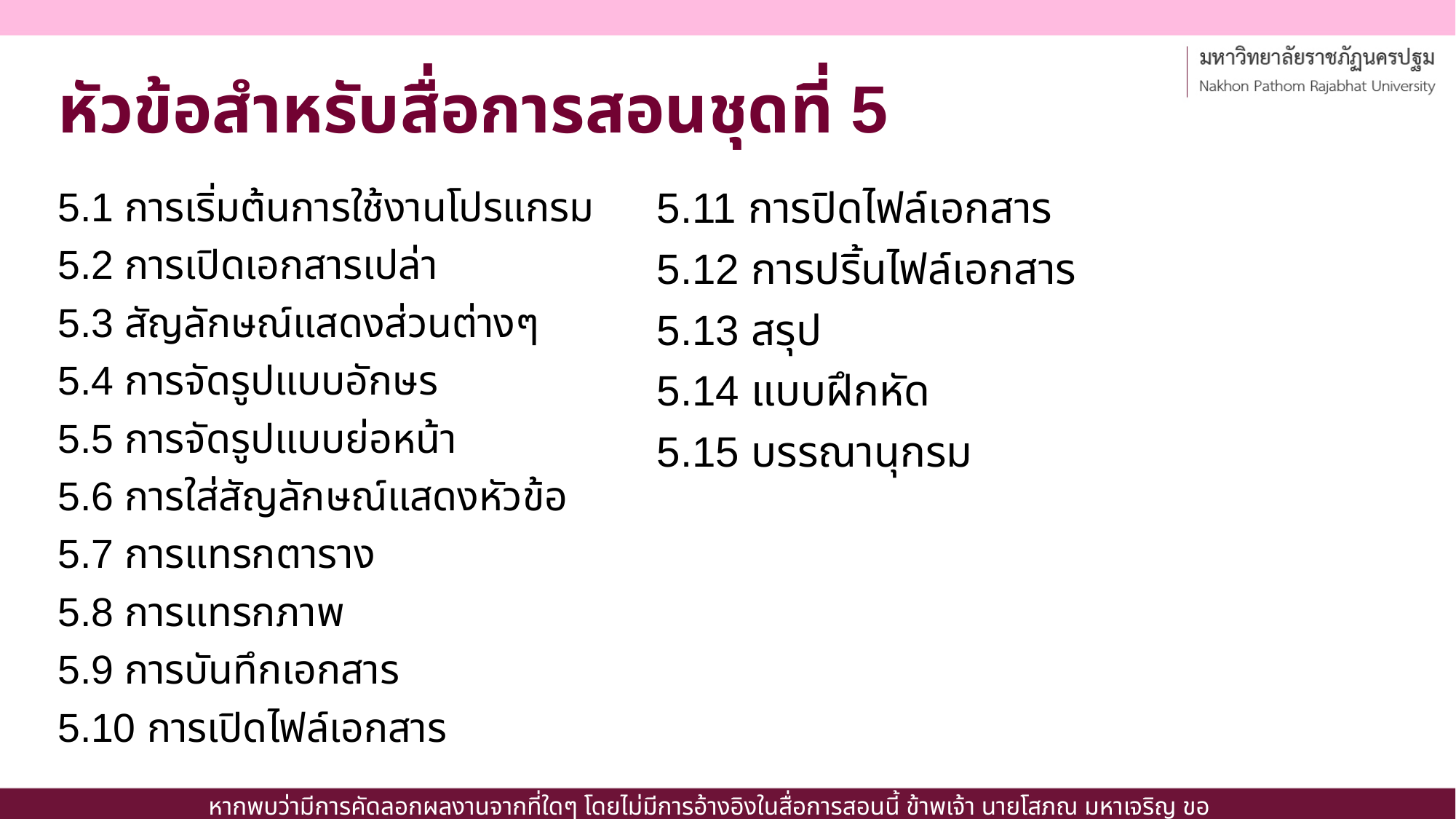

# หัวข้อสำหรับสื่อการสอนชุดที่ 5
5.1 การเริ่มต้นการใช้งานโปรแกรม
5.2 การเปิดเอกสารเปล่า
5.3 สัญลักษณ์แสดงส่วนต่างๆ
5.4 การจัดรูปแบบอักษร
5.5 การจัดรูปแบบย่อหน้า
5.6 การใส่สัญลักษณ์แสดงหัวข้อ
5.7 การแทรกตาราง
5.8 การแทรกภาพ
5.9 การบันทึกเอกสาร
5.10 การเปิดไฟล์เอกสาร

5.11 การปิดไฟล์เอกสาร
5.12 การปริ้นไฟล์เอกสาร
5.13 สรุป
5.14 แบบฝึกหัด
5.15 บรรณานุกรม
หากพบว่ามีการคัดลอกผลงานจากที่ใดๆ โดยไม่มีการอ้างอิงในสื่อการสอนนี้ ข้าพเจ้า นายโสภณ มหาเจริญ ขอเป็นผู้รับผิดชอบแต่เพียงผู้เดียว